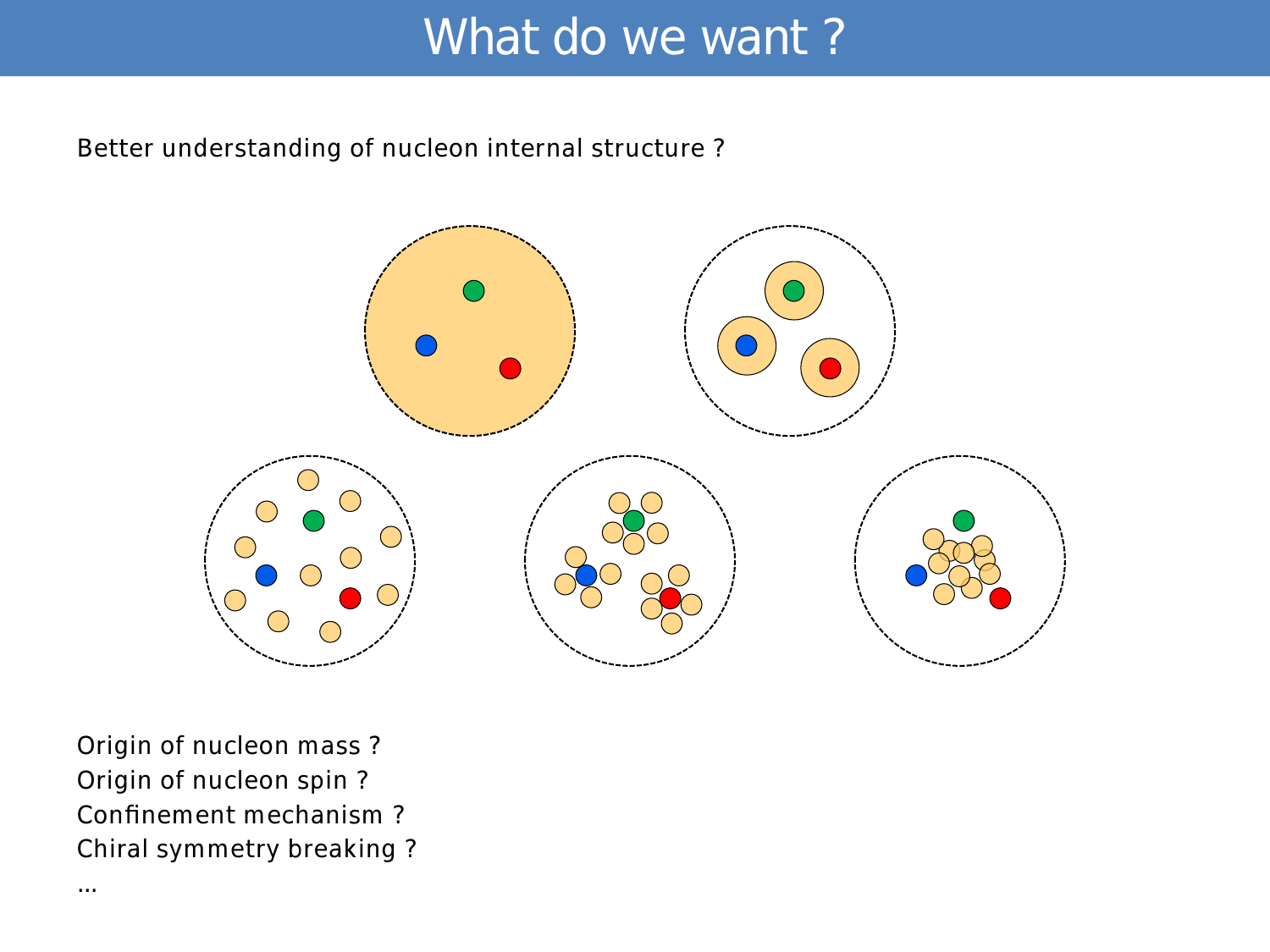

What do we want ?
Better understanding of nucleon internal structure ?

Origin of nucleon mass ?
Origin of nucleon spin ?
Confinement mechanism ?
Chiral symmetry breaking ?
…